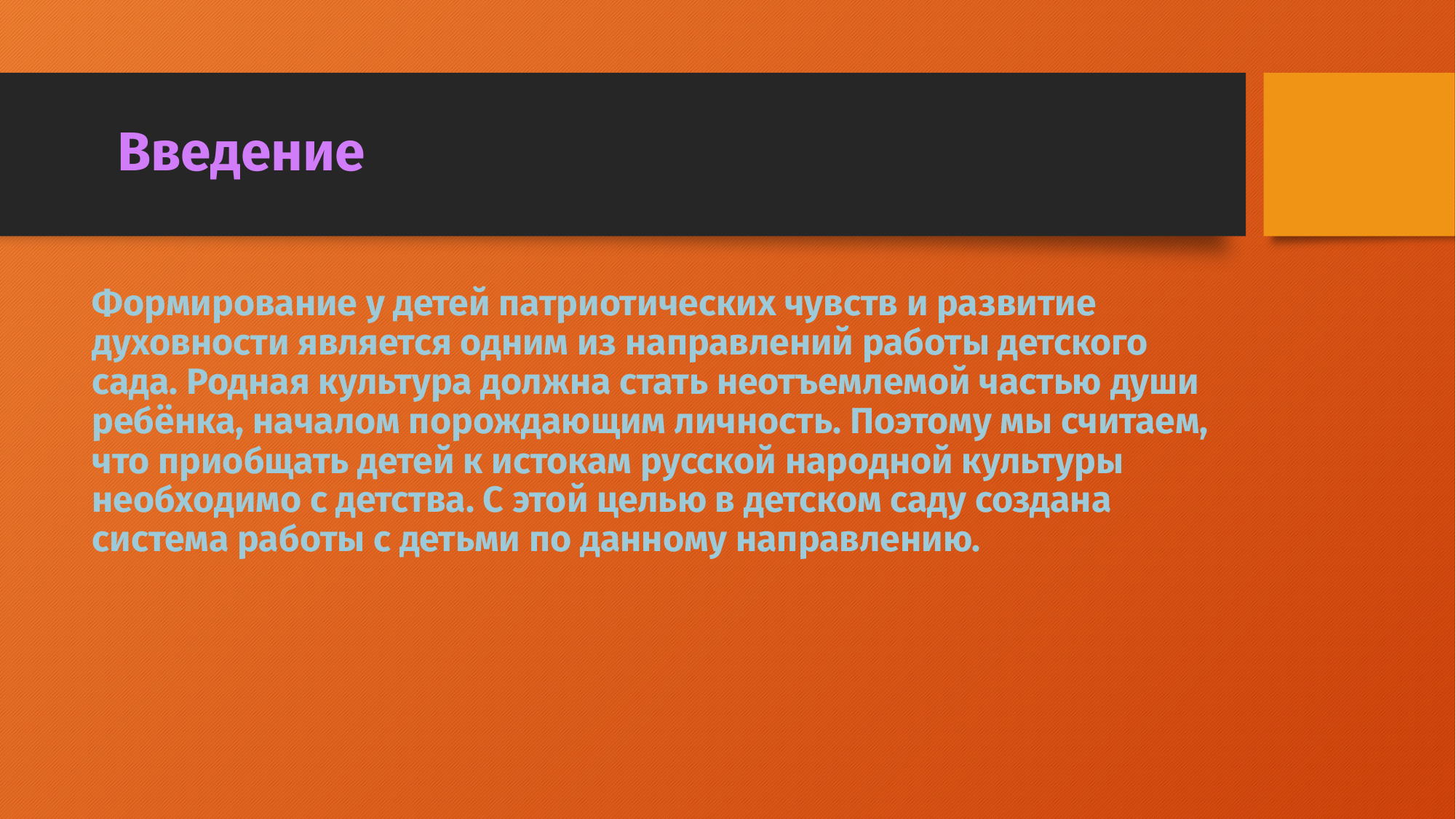

# Введение
Формирование у детей патриотических чувств и развитие духовности является одним из направлений работы детского сада. Родная культура должна стать неотъемлемой частью души ребёнка, началом порождающим личность. Поэтому мы считаем, что приобщать детей к истокам русской народной культуры необходимо с детства. С этой целью в детском саду создана система работы с детьми по данному направлению.